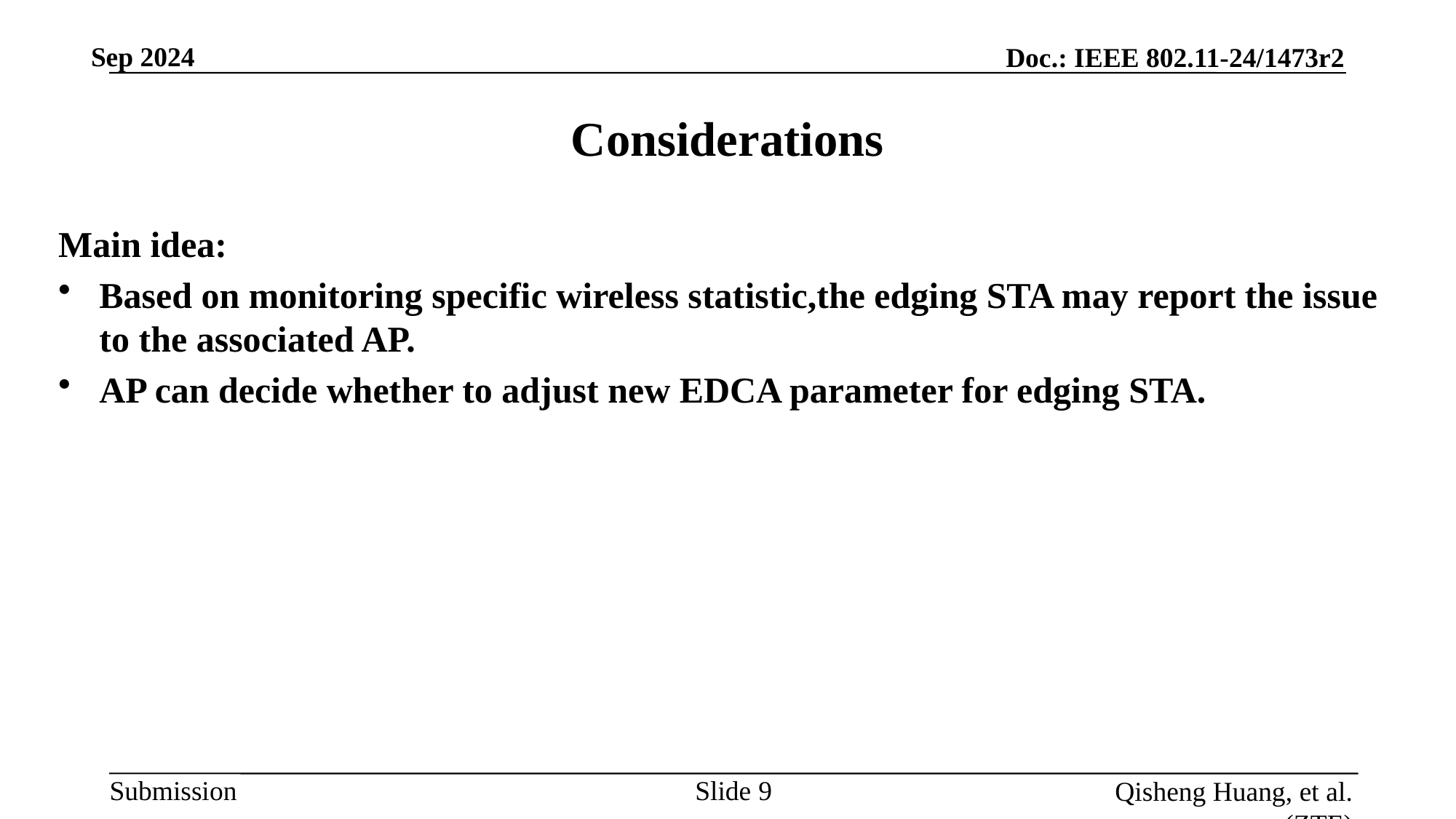

# Considerations
Main idea:
Based on monitoring specific wireless statistic,the edging STA may report the issue to the associated AP.
AP can decide whether to adjust new EDCA parameter for edging STA.

Slide 9
Qisheng Huang, et al. (ZTE)